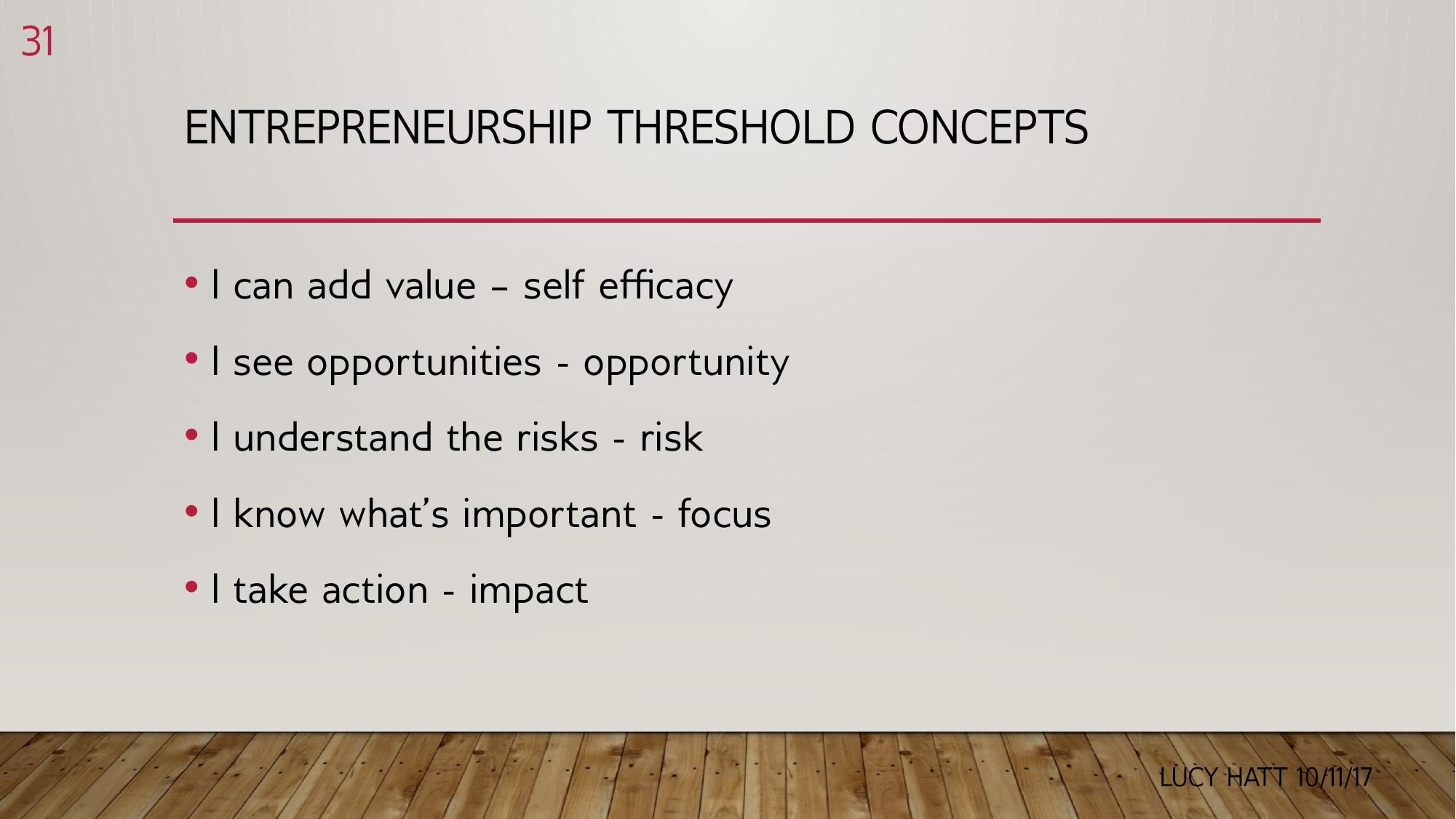

# Entrepreneurship threshold concepts
I can add value – self efficacy
I see opportunities - opportunity
I understand the risks - risk
I know what’s important - focus
I take action - impact